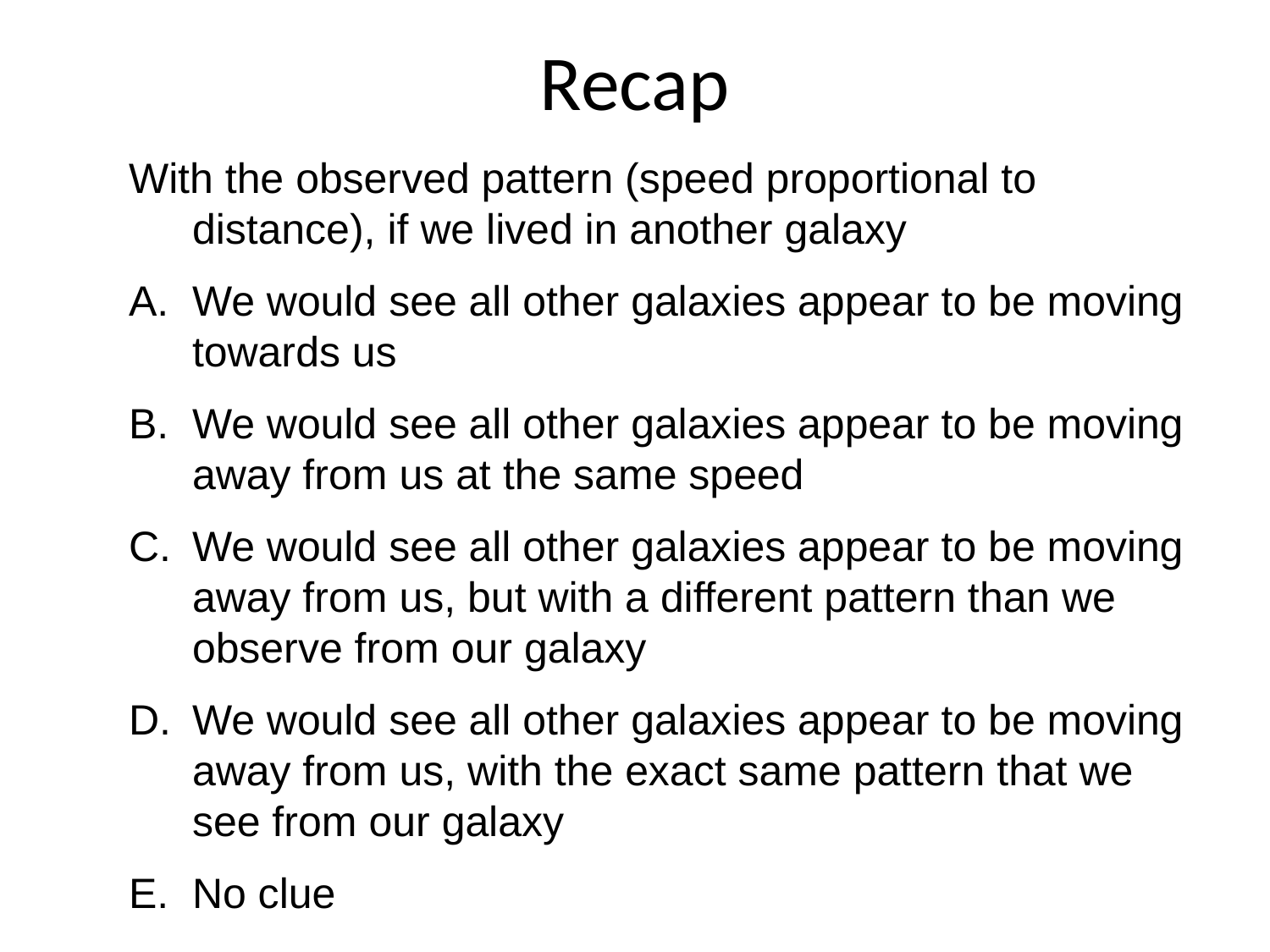

# Recap
With the observed pattern (speed proportional to distance), if we lived in another galaxy
We would see all other galaxies appear to be moving towards us
We would see all other galaxies appear to be moving away from us at the same speed
We would see all other galaxies appear to be moving away from us, but with a different pattern than we observe from our galaxy
We would see all other galaxies appear to be moving away from us, with the exact same pattern that we see from our galaxy
No clue